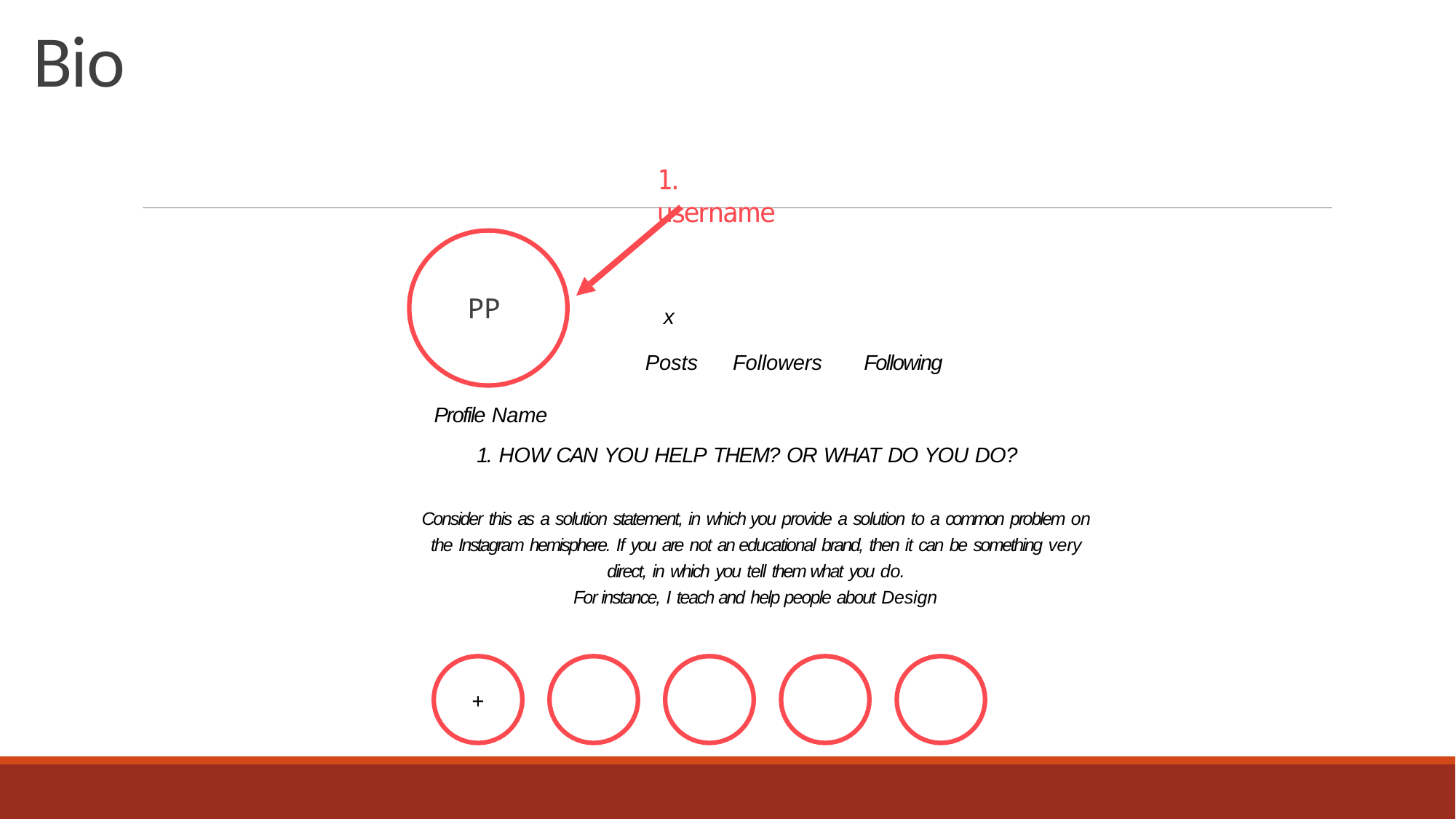

# The Perfect Bio
1. username

PP
x
Posts	Followers	Following
Profile Name
1. HOW CAN YOU HELP THEM? OR WHAT DO YOU DO?

Consider this as a solution statement, in which you provide a solution to a common problem on the Instagram hemisphere. If you are not an educational brand, then it can be something very direct, in which you tell them what you do.
For instance, I teach and help people about Design

+